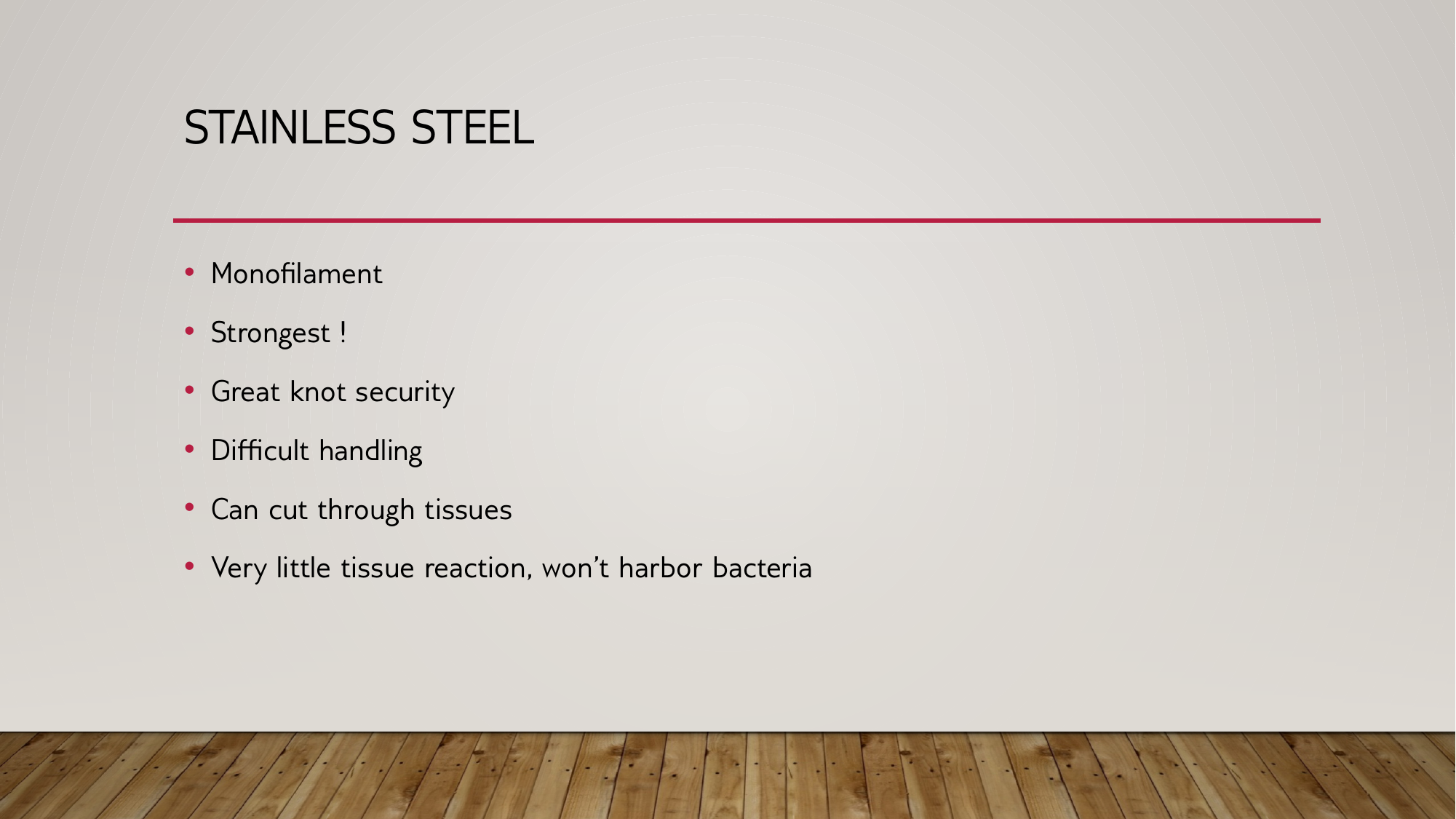

# Stainless Steel
Monofilament
Strongest !
Great knot security
Difficult handling
Can cut through tissues
Very little tissue reaction, won’t harbor bacteria